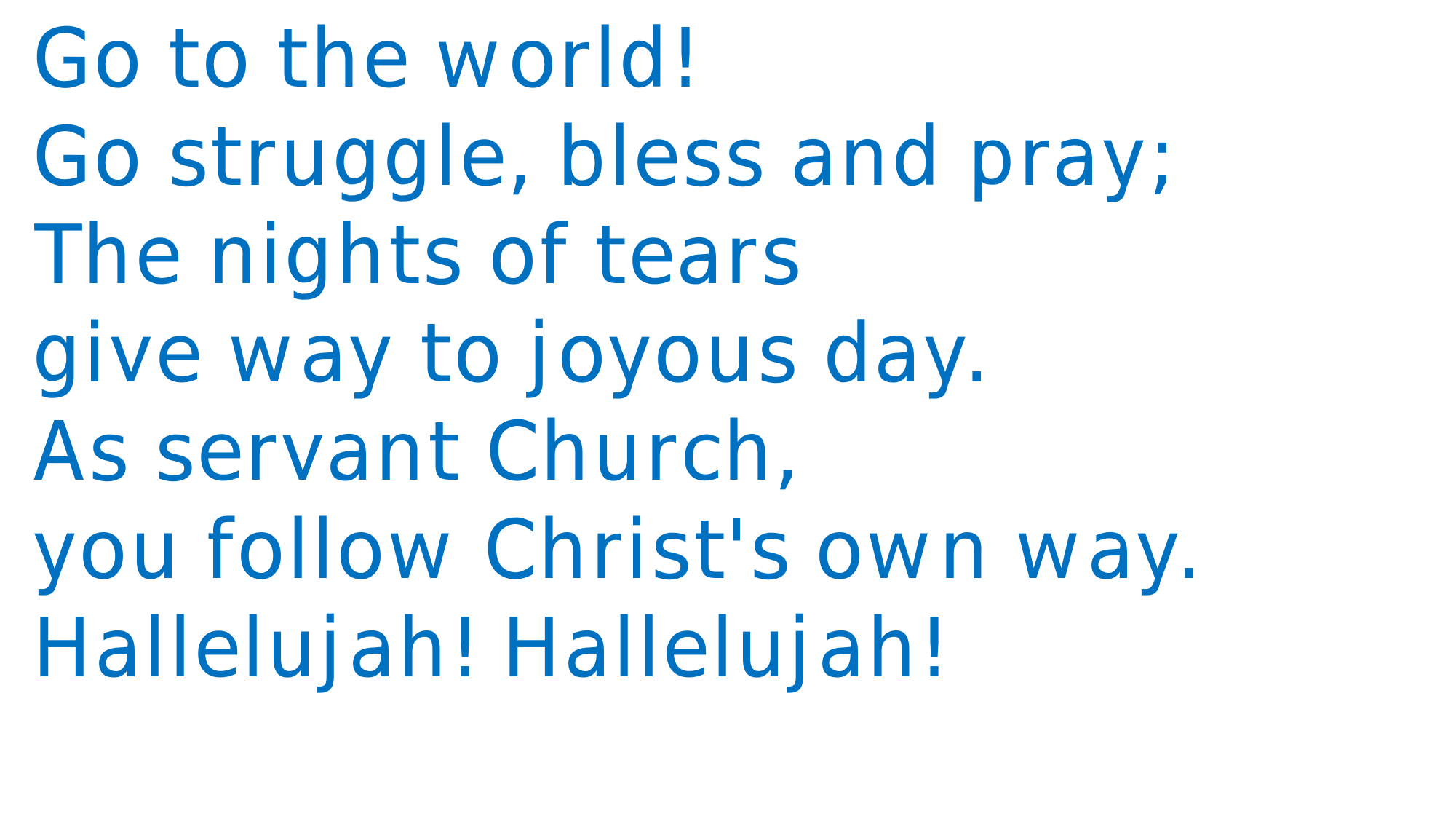

Go to the world!
 Go struggle, bless and pray;
 The nights of tears
 give way to joyous day.
 As servant Church,
 you follow Christ's own way.
 Hallelujah! Hallelujah!